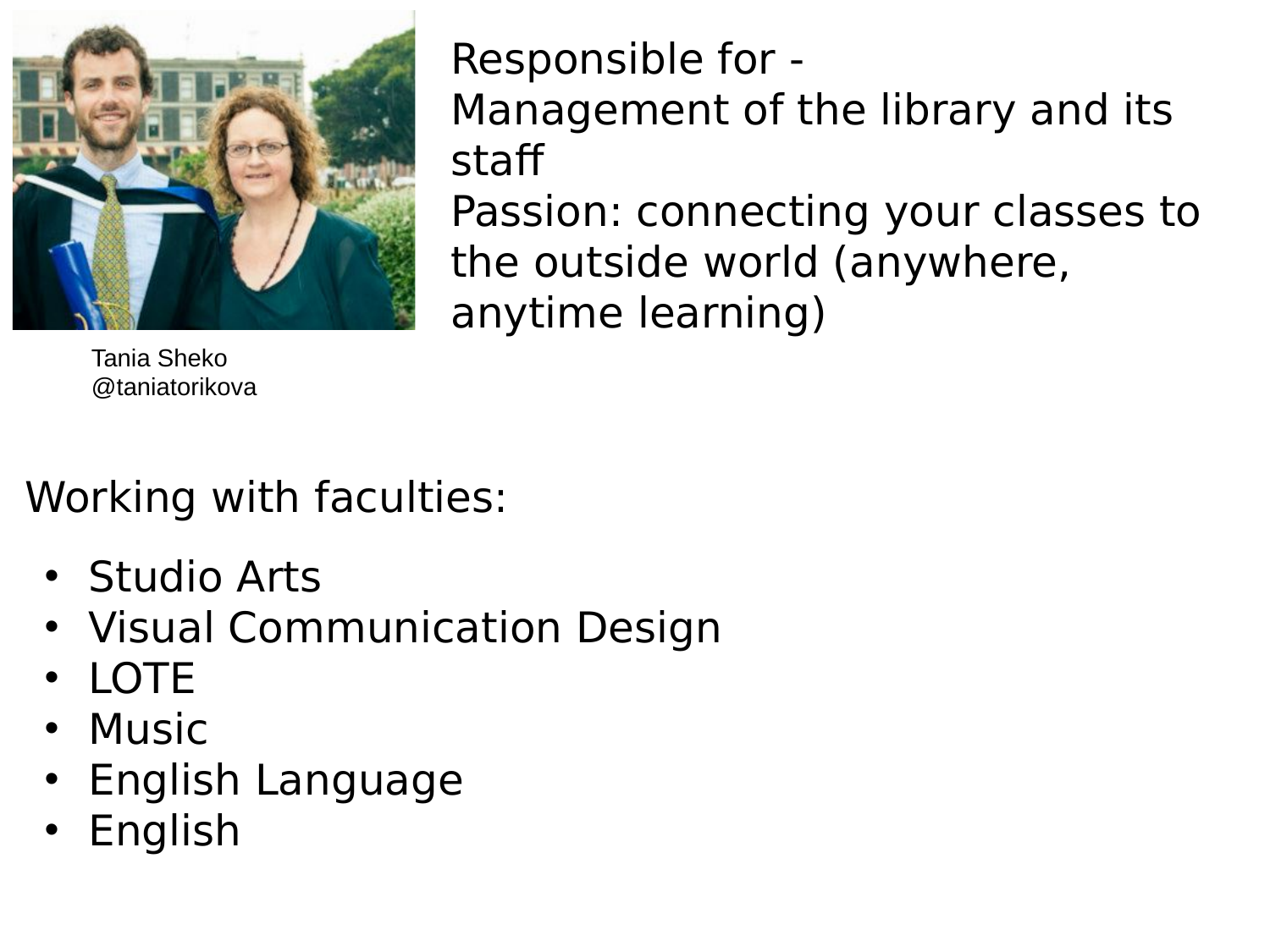

Responsible for -
Management of the library and its staff
Passion: connecting your classes to the outside world (anywhere, anytime learning)

Tania Sheko
@taniatorikova

Working with faculties:

Studio Arts
Visual Communication Design
LOTE
Music
English Language
English